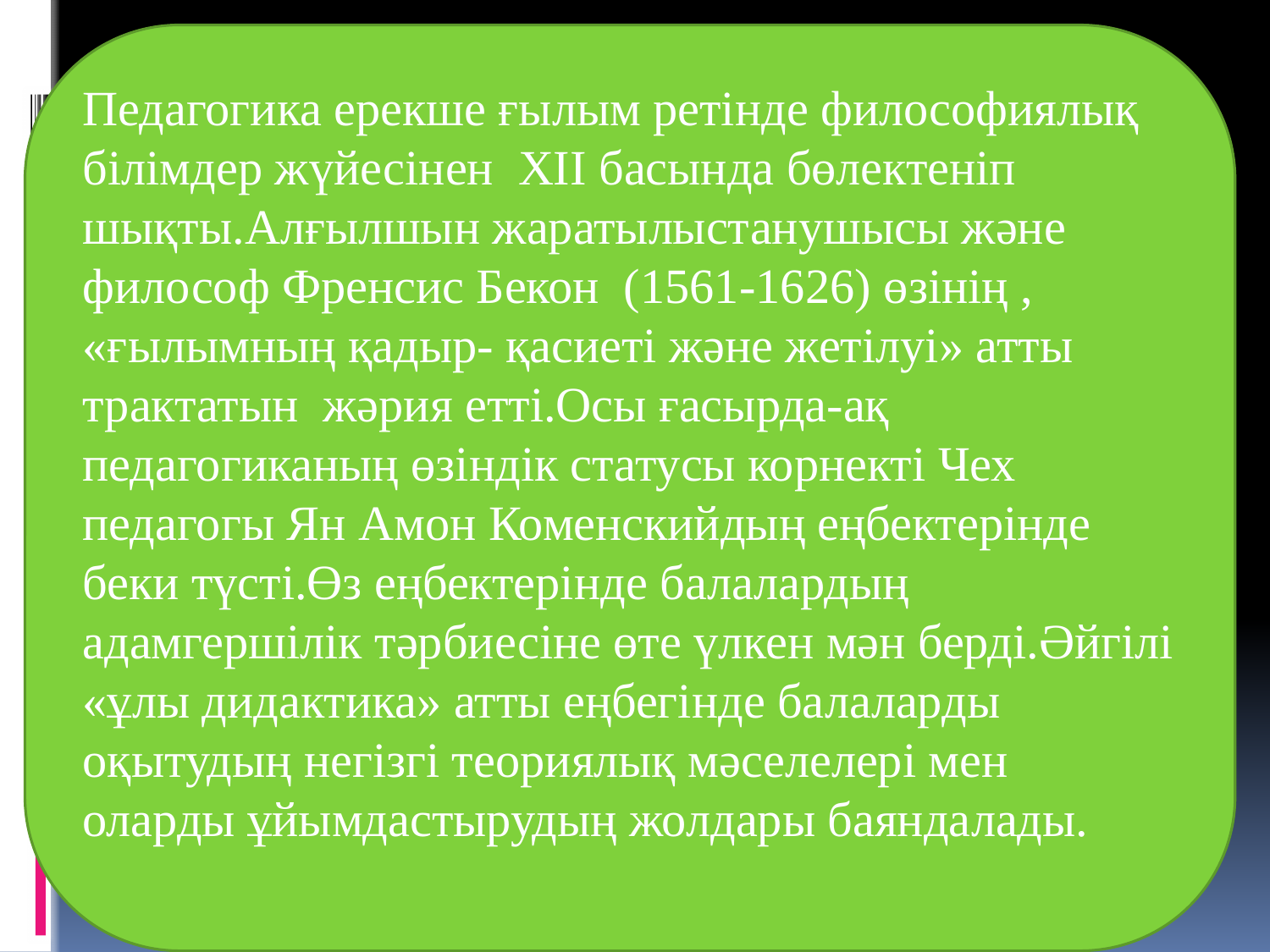

Педагогика ерекше ғылым ретінде философиялық білімдер жүйесінен  XII басында бөлектеніп шықты.Алғылшын жаратылыстанушысы және философ Френсис Бекон  (1561-1626) өзінің , «ғылымның қадыр- қасиеті және жетілуі» атты  трактатын  жәрия етті.Осы ғасырда-ақ  педагогиканың өзіндік статусы корнекті Чех педагогы Ян Амон Коменскийдың еңбектерінде беки түсті.Өз еңбектерінде балалардың адамгершілік тәрбиесіне өте үлкен мән берді.Әйгілі «ұлы дидактика» атты еңбегінде балаларды оқытудың негізгі теориялық мәселелері мен  оларды ұйымдастырудың жолдары баяндалады.